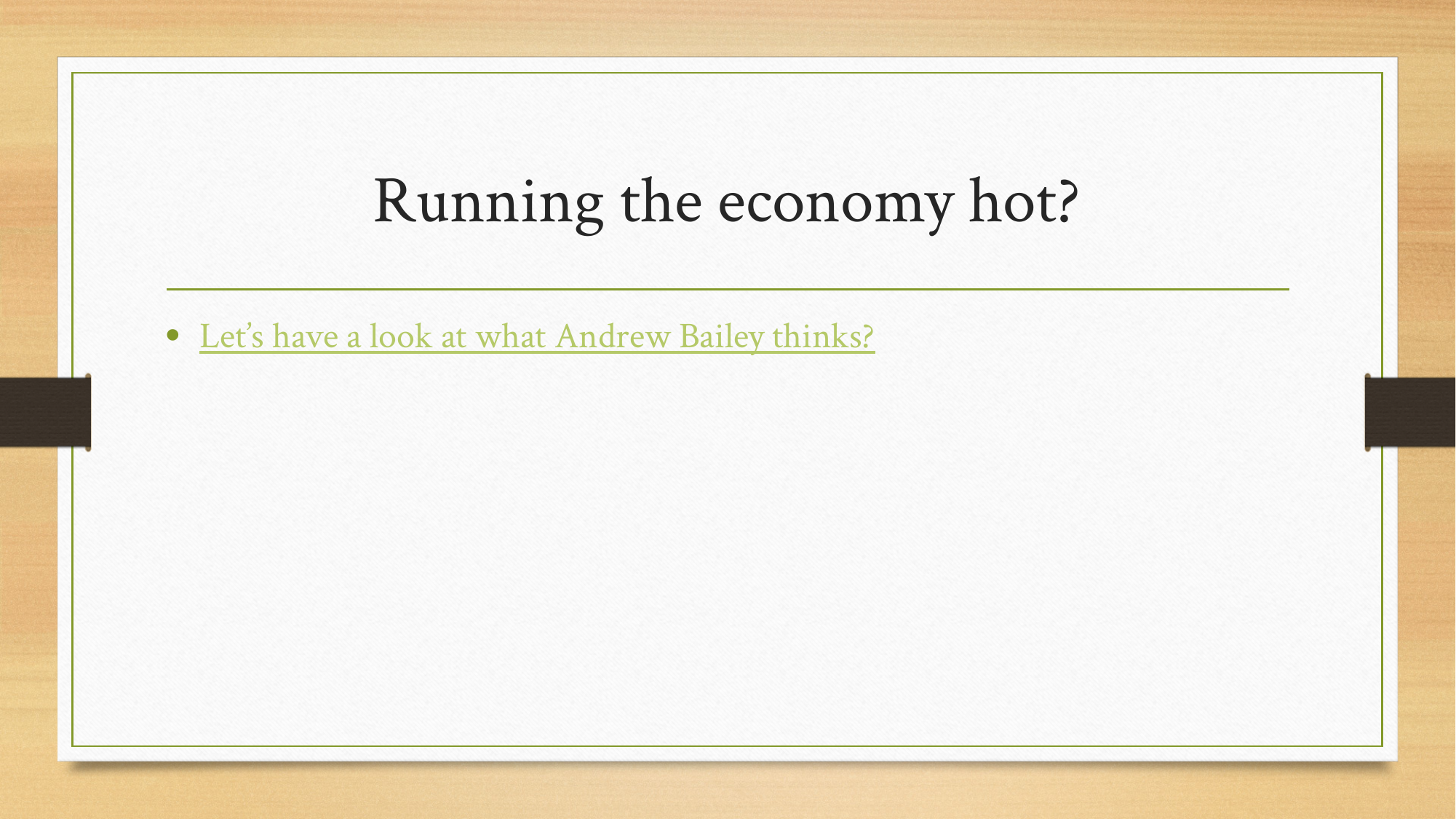

# Running the economy hot?
Let’s have a look at what Andrew Bailey thinks?